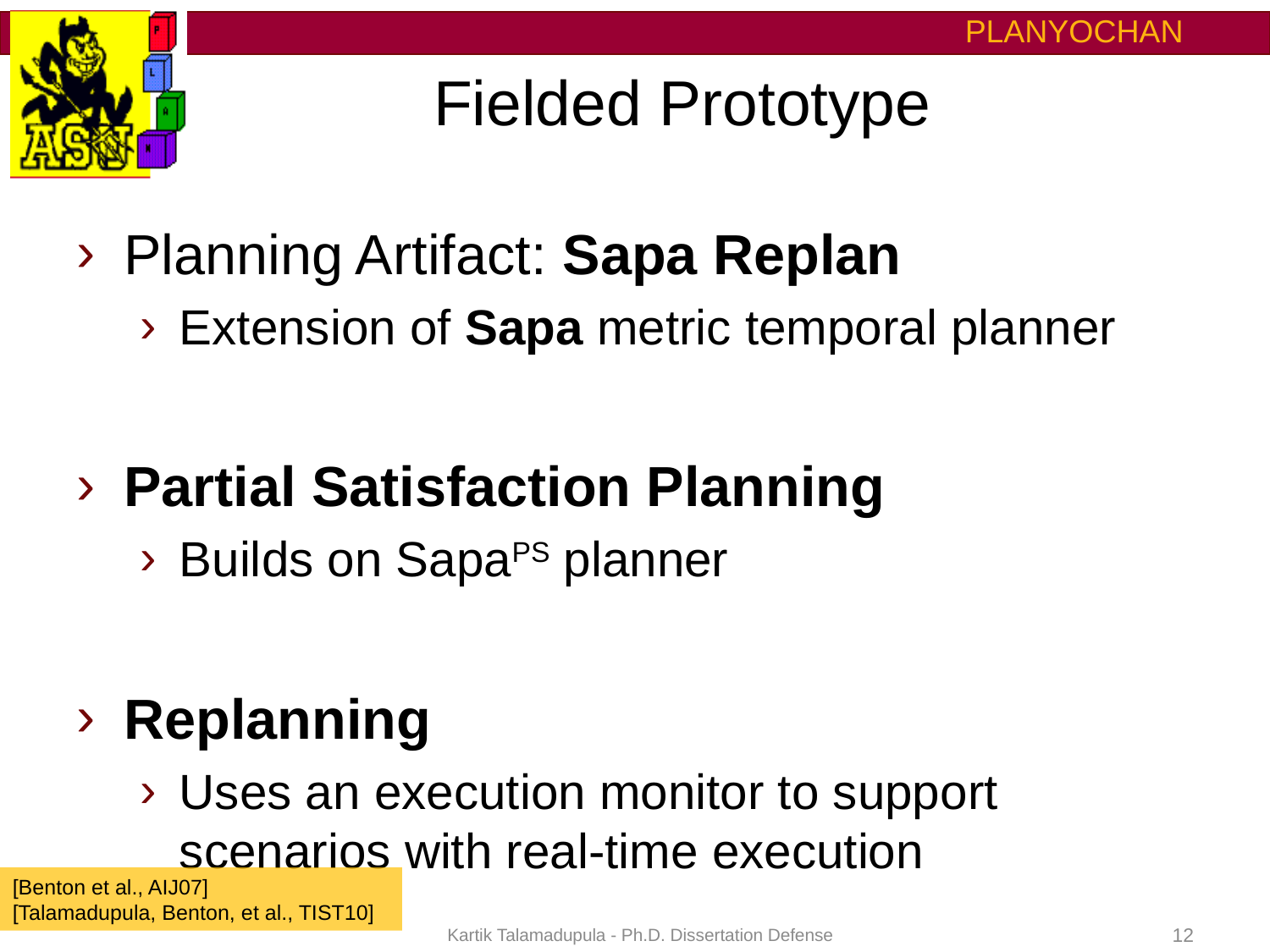

# Fielded Prototype
Planning Artifact: Sapa Replan
Extension of Sapa metric temporal planner

Partial Satisfaction Planning
Builds on SapaPS planner

Replanning
Uses an execution monitor to support scenarios with real-time execution
[Benton et al., AIJ07]
[Talamadupula, Benton, et al., TIST10]
Kartik Talamadupula - Ph.D. Dissertation Defense
12